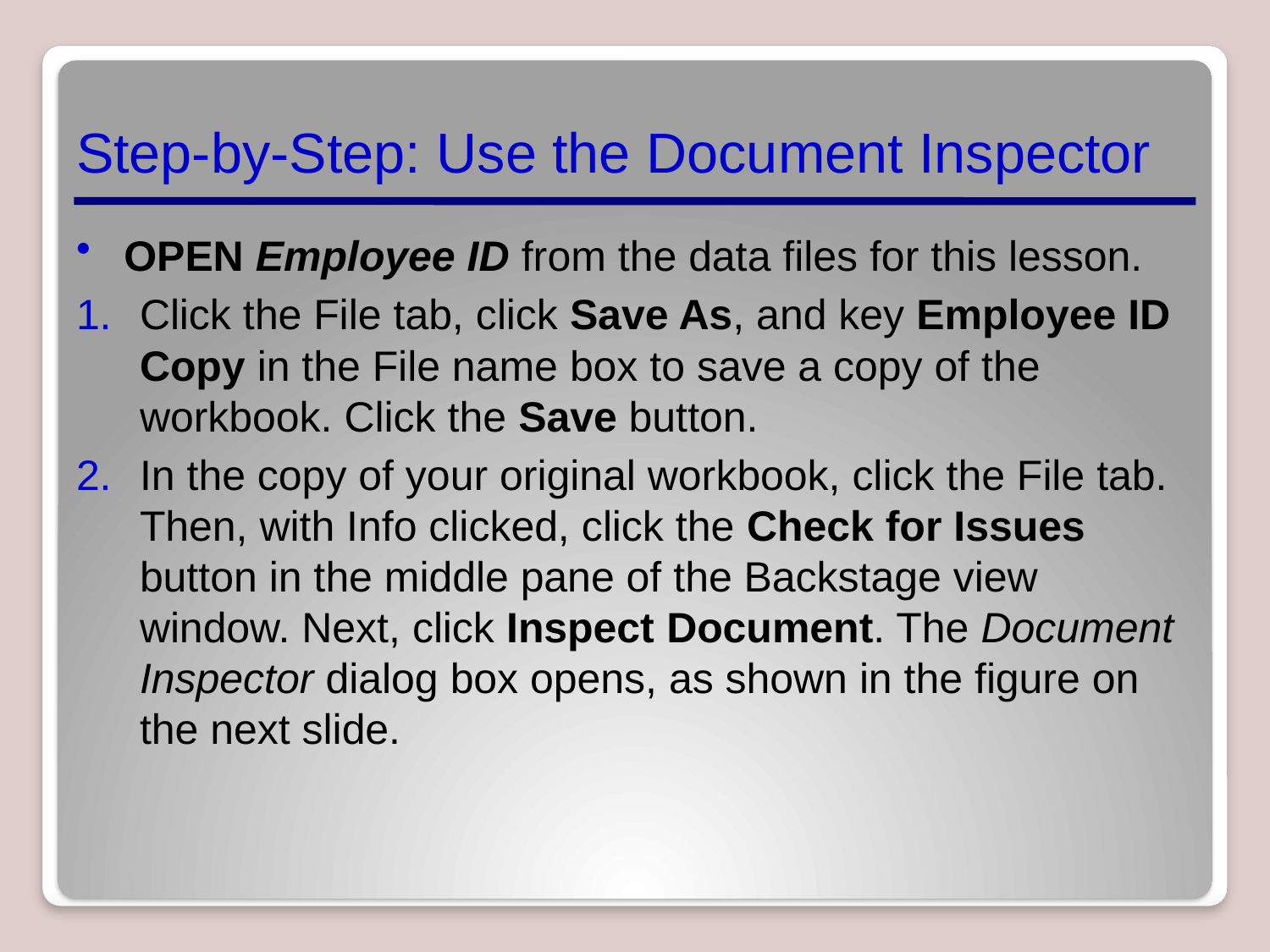

# Step-by-Step: Use the Document Inspector
OPEN Employee ID from the data files for this lesson.
Click the File tab, click Save As, and key Employee ID Copy in the File name box to save a copy of the workbook. Click the Save button.
In the copy of your original workbook, click the File tab. Then, with Info clicked, click the Check for Issues button in the middle pane of the Backstage view window. Next, click Inspect Document. The Document Inspector dialog box opens, as shown in the figure on the next slide.